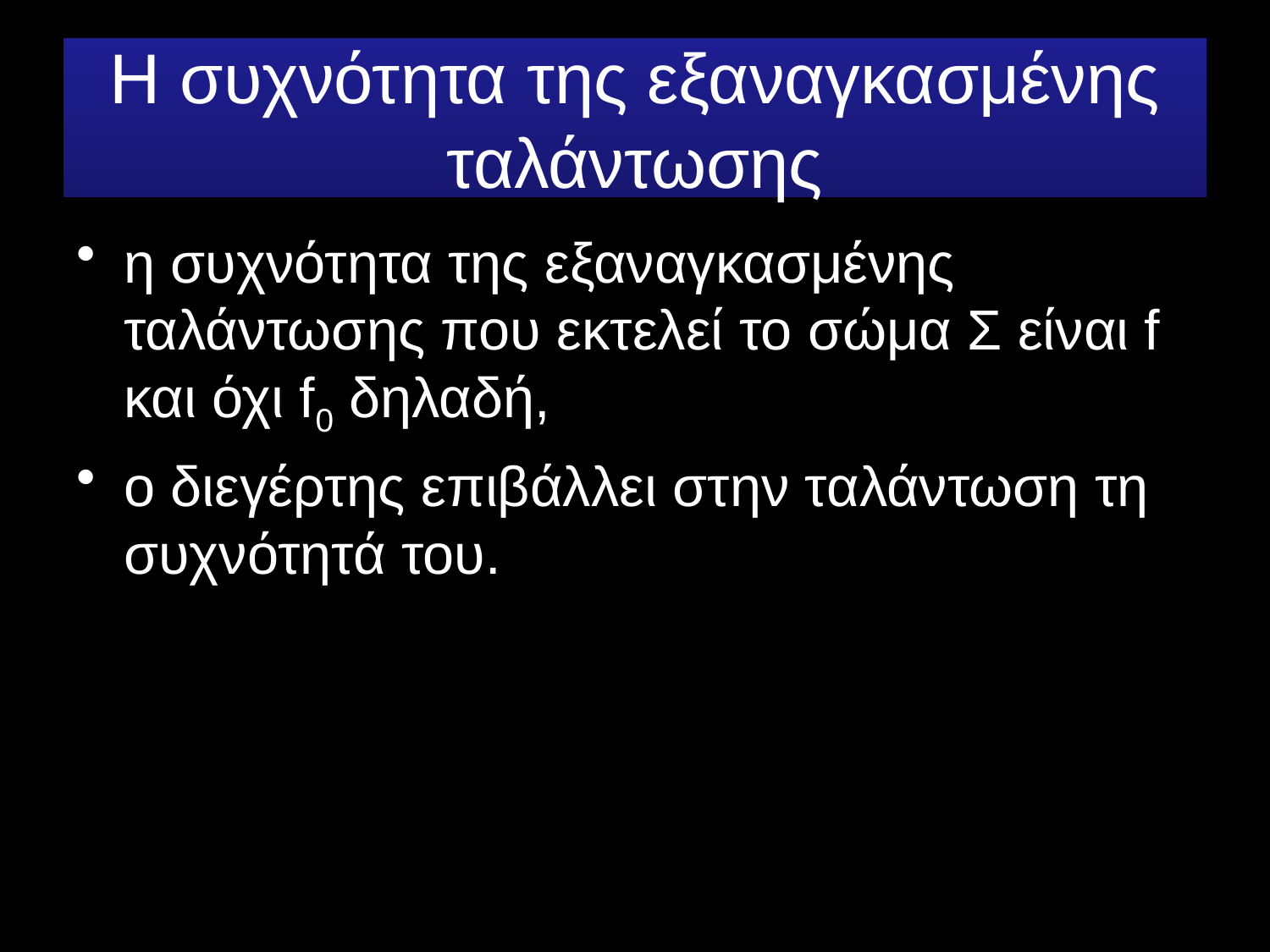

# Η συχνότητα της εξαναγκασμένης ταλάντωσης
η συχνότητα της εξαναγκασμένης ταλάντωσης που εκτελεί το σώμα Σ είναι f και όχι f0 δηλαδή,
ο διεγέρτης επιβάλλει στην ταλάντωση τη συχνότητά του.